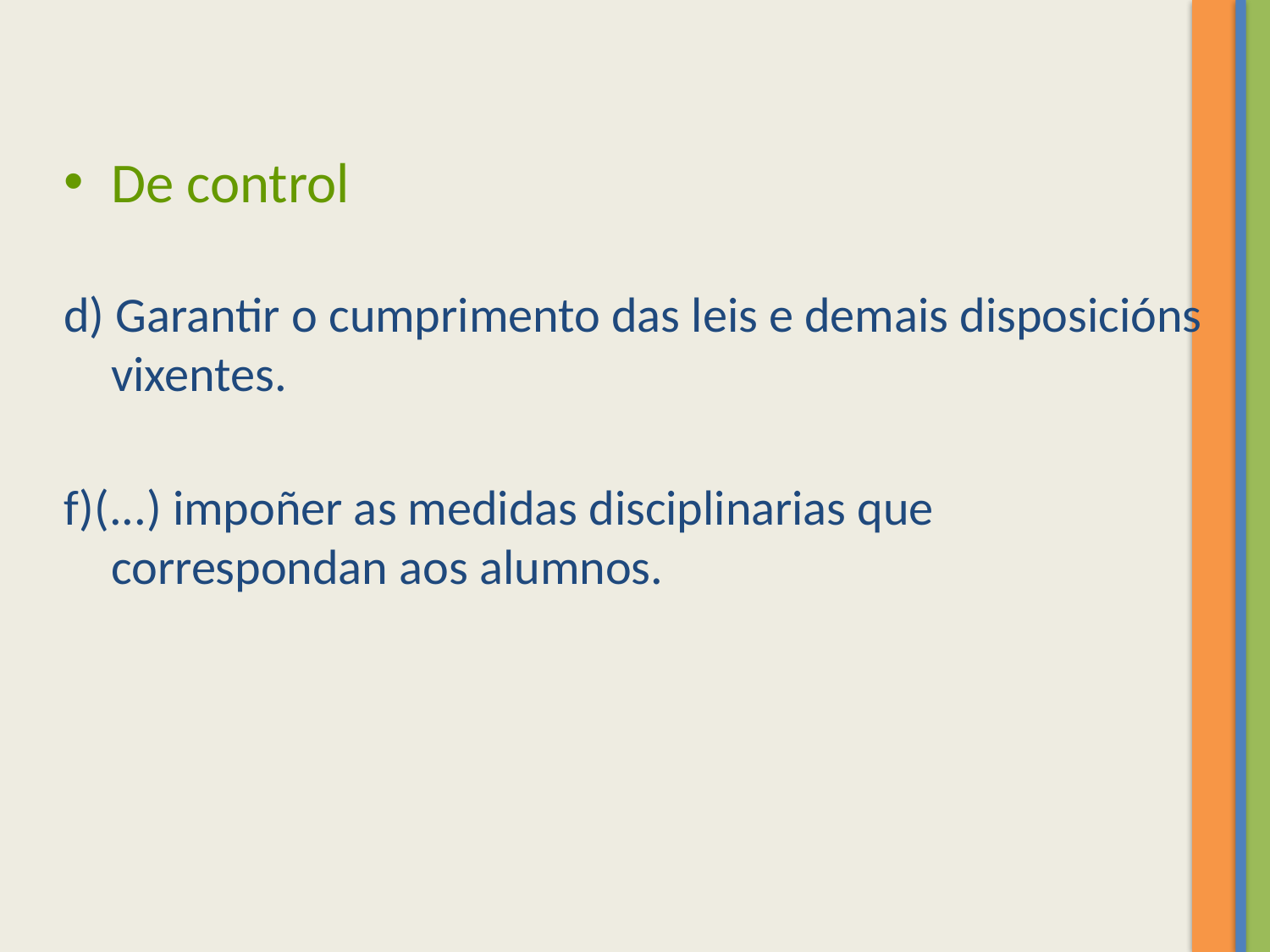

# De control

d) Garantir o cumprimento das leis e demais disposicións vixentes.

f)(...) impoñer as medidas disciplinarias que correspondan aos alumnos.